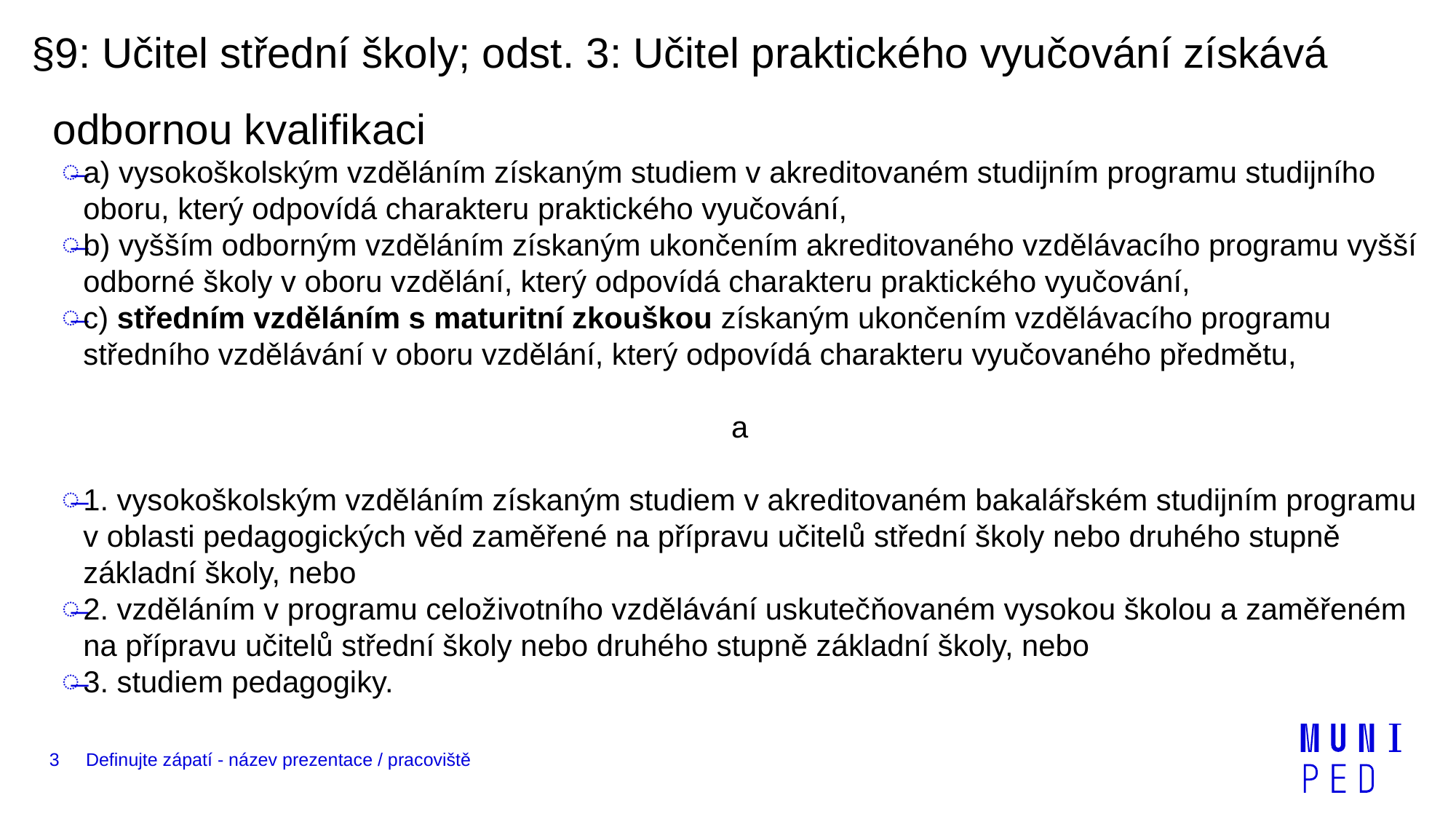

§9: Učitel střední školy; odst. 3: Učitel praktického vyučování získává odbornou kvalifikaci
a) vysokoškolským vzděláním získaným studiem v akreditovaném studijním programu studijního oboru, který odpovídá charakteru praktického vyučování,
b) vyšším odborným vzděláním získaným ukončením akreditovaného vzdělávacího programu vyšší odborné školy v oboru vzdělání, který odpovídá charakteru praktického vyučování,
c) středním vzděláním s maturitní zkouškou získaným ukončením vzdělávacího programu středního vzdělávání v oboru vzdělání, který odpovídá charakteru vyučovaného předmětu,

a

1. vysokoškolským vzděláním získaným studiem v akreditovaném bakalářském studijním programu v oblasti pedagogických věd zaměřené na přípravu učitelů střední školy nebo druhého stupně základní školy, nebo
2. vzděláním v programu celoživotního vzdělávání uskutečňovaném vysokou školou a zaměřeném na přípravu učitelů střední školy nebo druhého stupně základní školy, nebo
3. studiem pedagogiky.

3
Definujte zápatí - název prezentace / pracoviště